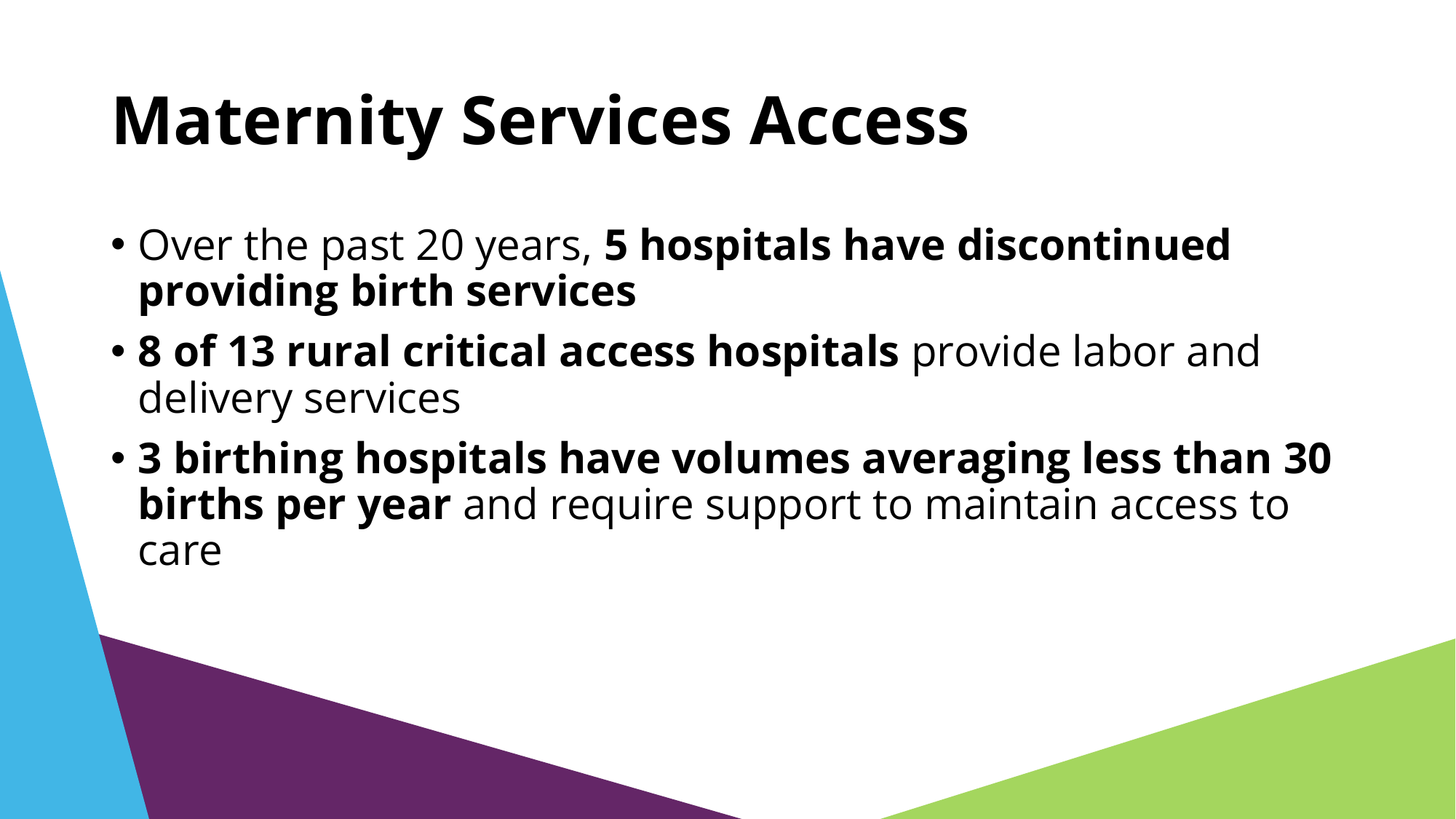

# Maternity Services Access
Over the past 20 years, 5 hospitals have discontinued providing birth services
8 of 13 rural critical access hospitals provide labor and delivery services
3 birthing hospitals have volumes averaging less than 30 births per year and require support to maintain access to care